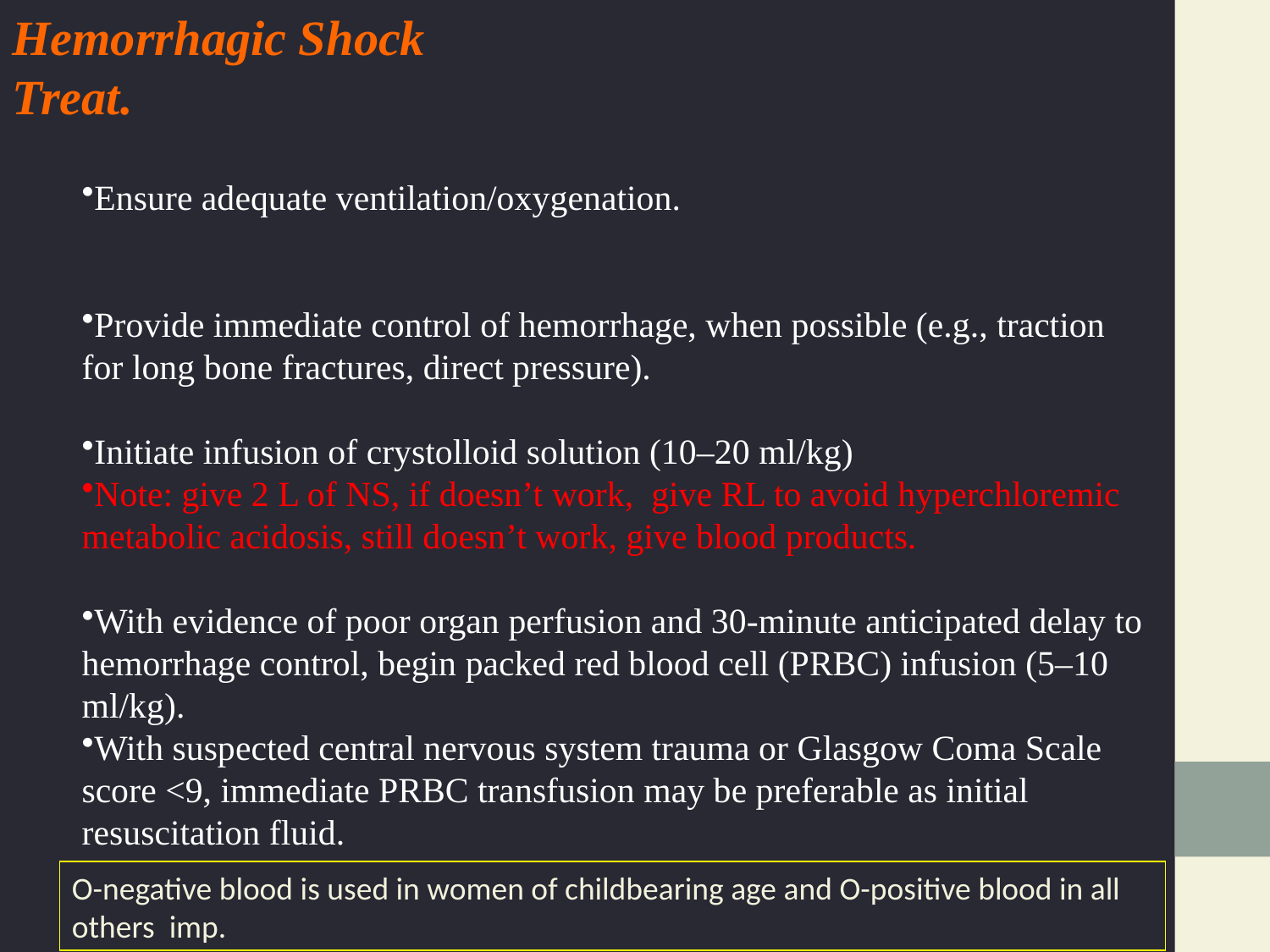

Hemorrhagic Shock
Treat.
Ensure adequate ventilation/oxygenation.

Provide immediate control of hemorrhage, when possible (e.g., traction for long bone fractures, direct pressure).

Initiate infusion of crystolloid solution (10–20 ml/kg)
Note: give 2 L of NS, if doesn’t work,  give RL to avoid hyperchloremic metabolic acidosis, still doesn’t work, give blood products.

With evidence of poor organ perfusion and 30-minute anticipated delay to hemorrhage control, begin packed red blood cell (PRBC) infusion (5–10 ml/kg).
With suspected central nervous system trauma or Glasgow Coma Scale score <9, immediate PRBC transfusion may be preferable as initial resuscitation fluid.
O-negative blood is used in women of childbearing age and O-positive blood in all others  imp.